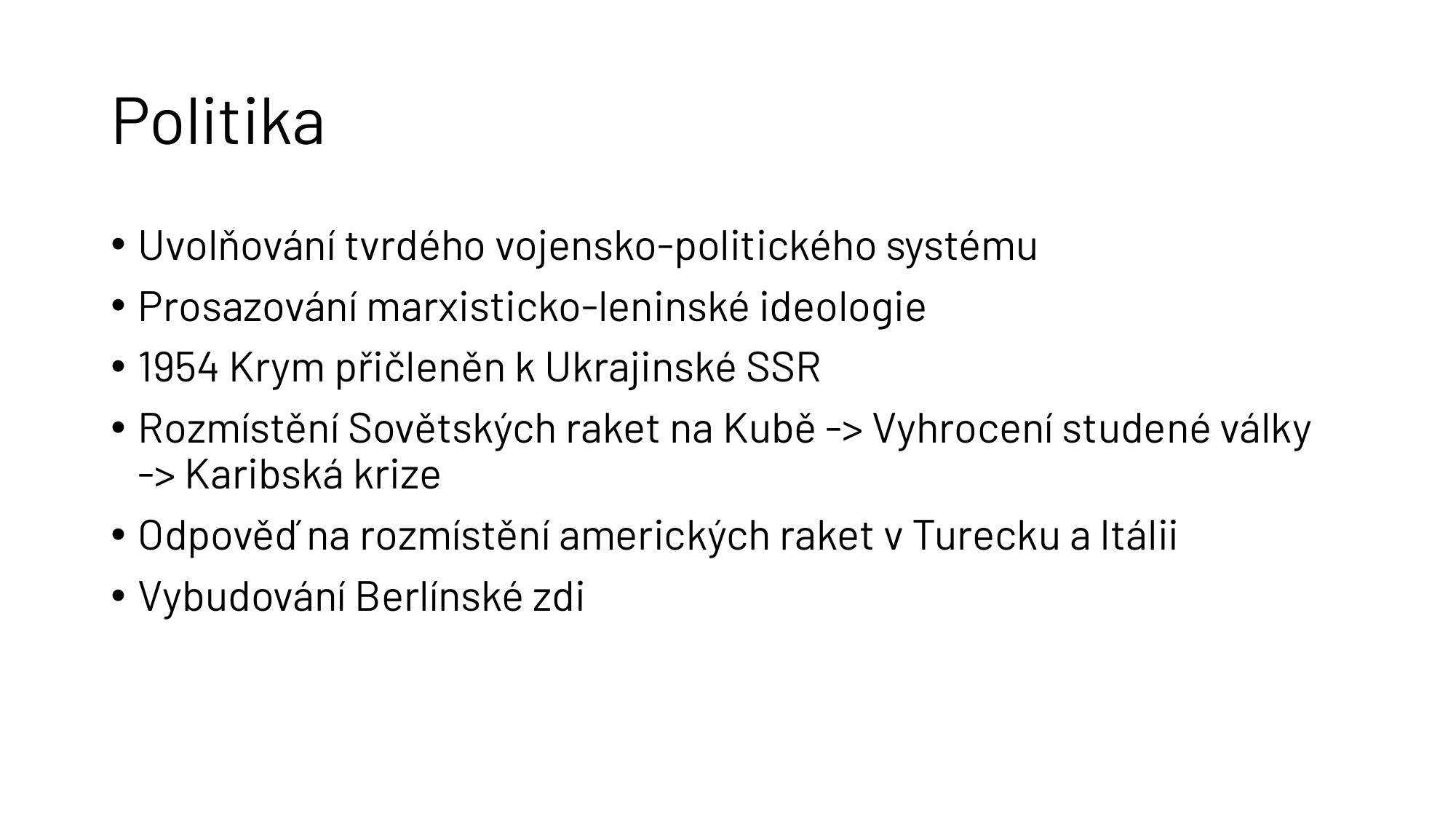

# Politika
Uvolňování tvrdého vojensko-politického systému
Prosazování marxisticko-leninské ideologie
1954 Krym přičleněn k Ukrajinské SSR
Rozmístění Sovětských raket na Kubě -> Vyhrocení studené války   -> Karibská krize
Odpověď na rozmístění amerických raket v Turecku a Itálii
Vybudování Berlínské zdi